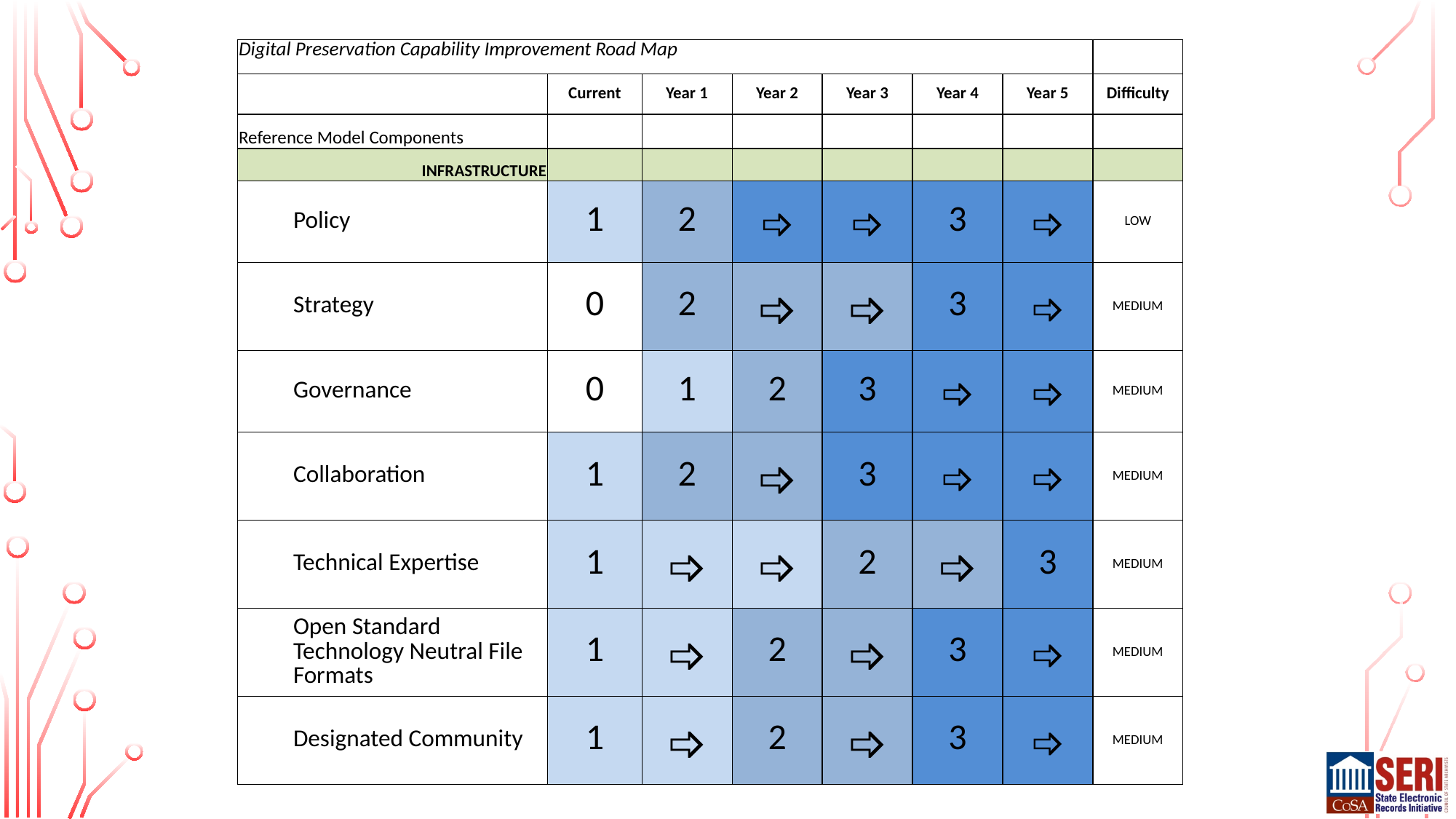

| Digital Preservation Capability Improvement Road Map |  |  |  |  |  |  |  |
| --- | --- | --- | --- | --- | --- | --- | --- |
|  | Current | Year 1 | Year 2 | Year 3 | Year 4 | Year 5 | Difficulty |
| Reference Model Components |  |  |  |  |  |  |  |
| INFRASTRUCTURE |  |  |  |  |  |  |  |
| Policy | 1 | 2 | 🢥 | 🢥 | 3 | 🢥 | LOW |
| Strategy | 0 | 2 | 🢥 | 🢥 | 3 | 🢥 | MEDIUM |
| Governance | 0 | 1 | 2 | 3 | 🢥 | 🢥 | MEDIUM |
| Collaboration | 1 | 2 | 🢥 | 3 | 🢥 | 🢥 | MEDIUM |
| Technical Expertise | 1 | 🢥 | 🢥 | 2 | 🢥 | 3 | MEDIUM |
| Open Standard Technology Neutral File Formats | 1 | 🢥 | 2 | 🢥 | 3 | 🢥 | MEDIUM |
| Designated Community | 1 | 🢥 | 2 | 🢥 | 3 | 🢥 | MEDIUM |